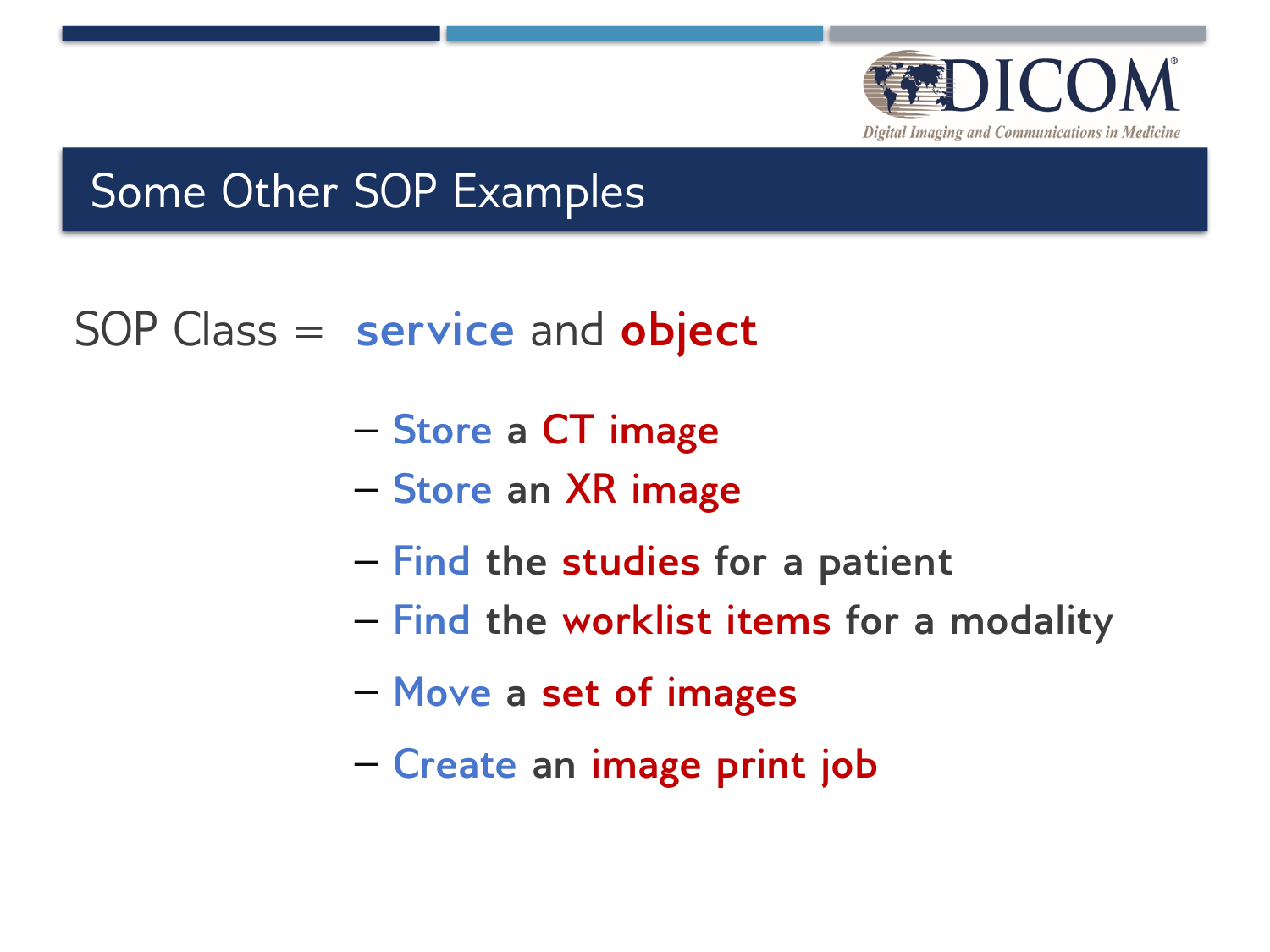

# Some Other SOP Examples
SOP Class =  service and object
 Store a CT image
 Store an XR image
 Find the studies for a patient
 Find the worklist items for a modality
 Move a set of images
 Create an image print job